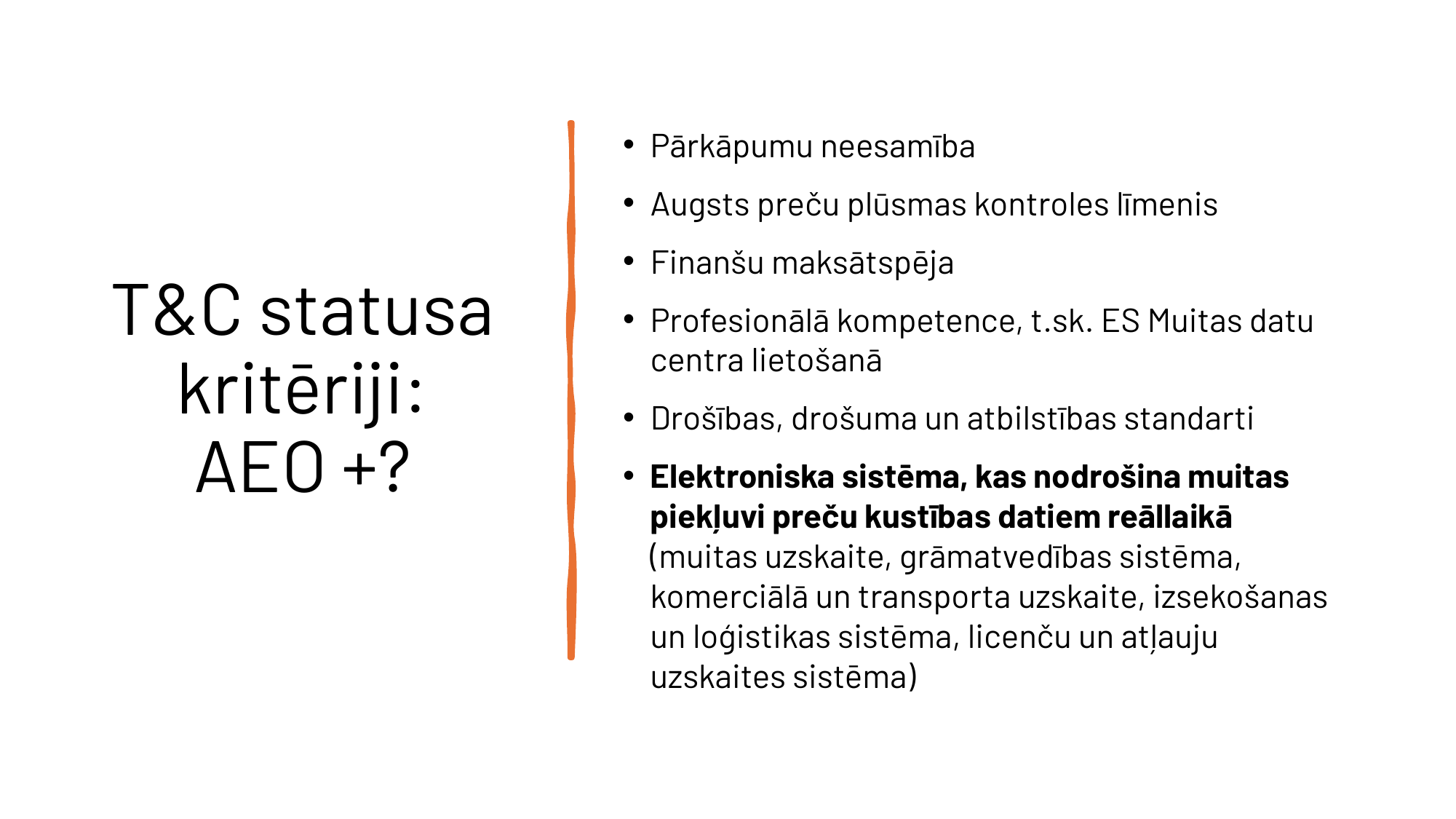

Pārkāpumu neesamība
Augsts preču plūsmas kontroles līmenis
Finanšu maksātspēja
Profesionālā kompetence, t.sk. ES Muitas datu centra lietošanā
Drošības, drošuma un atbilstības standarti
Elektroniska sistēma, kas nodrošina muitas piekļuvi preču kustības datiem reāllaikā
(muitas uzskaite, grāmatvedības sistēma, komerciālā un transporta uzskaite, izsekošanas un loģistikas sistēma, licenču un atļauju uzskaites sistēma)
# T&C statusa kritēriji: AEO +?